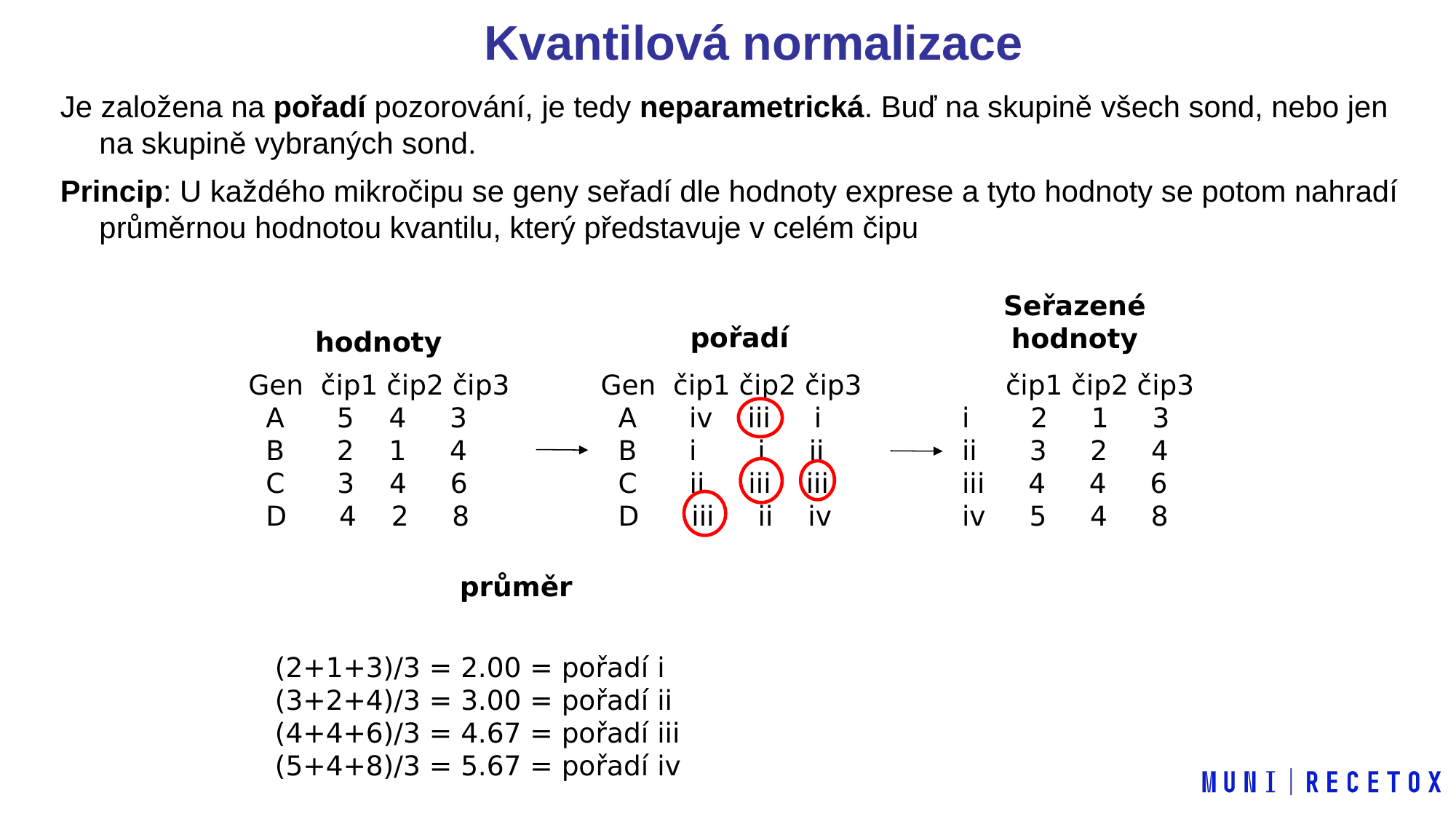

Kvantilová normalizace
Je založena na pořadí pozorování, je tedy neparametrická. Buď na skupině všech sond, nebo jen na skupině vybraných sond.
Princip: U každého mikročipu se geny seřadí dle hodnoty exprese a tyto hodnoty se potom nahradí průměrnou hodnotou kvantilu, který představuje v celém čipu
Seřazené hodnoty
      čip1 čip2 čip3
 i       2     1     3
 ii      3     2     4
 iii     4     4     6
 iv     5     4     8
pořadí
Gen  čip1 čip2 čip3
  A      iv    iii     i
  B      i       i     ii
  C      ii     iii    iii
  D      iii     ii    iv
hodnoty
Gen  čip1 čip2 čip3
  A      5    4     3
  B      2    1     4
  C      3    4     6
  D      4    2     8

průměr

      (2+1+3)/3 = 2.00 = pořadí i
      (3+2+4)/3 = 3.00 = pořadí ii
      (4+4+6)/3 = 4.67 = pořadí iii
      (5+4+8)/3 = 5.67 = pořadí iv